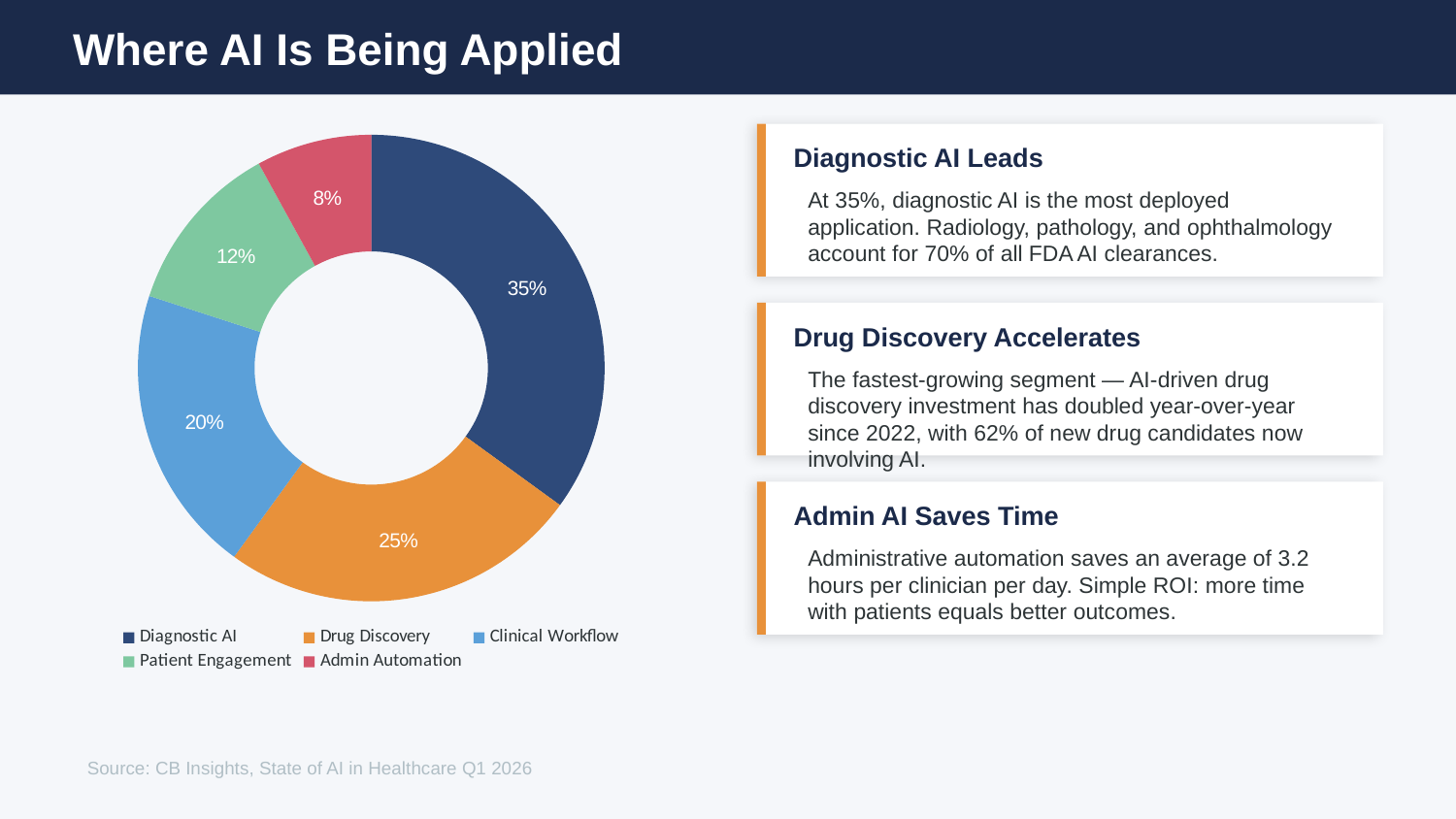

Where AI Is Being Applied

### Chart

| Category | AI Applications |
|---|---|
| Diagnostic AI | 35.0 |
| Drug Discovery | 25.0 |
| Clinical Workflow | 20.0 |
| Patient Engagement | 12.0 |
| Admin Automation | 8.0 |

Diagnostic AI Leads
At 35%, diagnostic AI is the most deployed application. Radiology, pathology, and ophthalmology account for 70% of all FDA AI clearances.

Drug Discovery Accelerates
The fastest-growing segment — AI-driven drug discovery investment has doubled year-over-year since 2022, with 62% of new drug candidates now involving AI.

Admin AI Saves Time
Administrative automation saves an average of 3.2 hours per clinician per day. Simple ROI: more time with patients equals better outcomes.
Source: CB Insights, State of AI in Healthcare Q1 2026